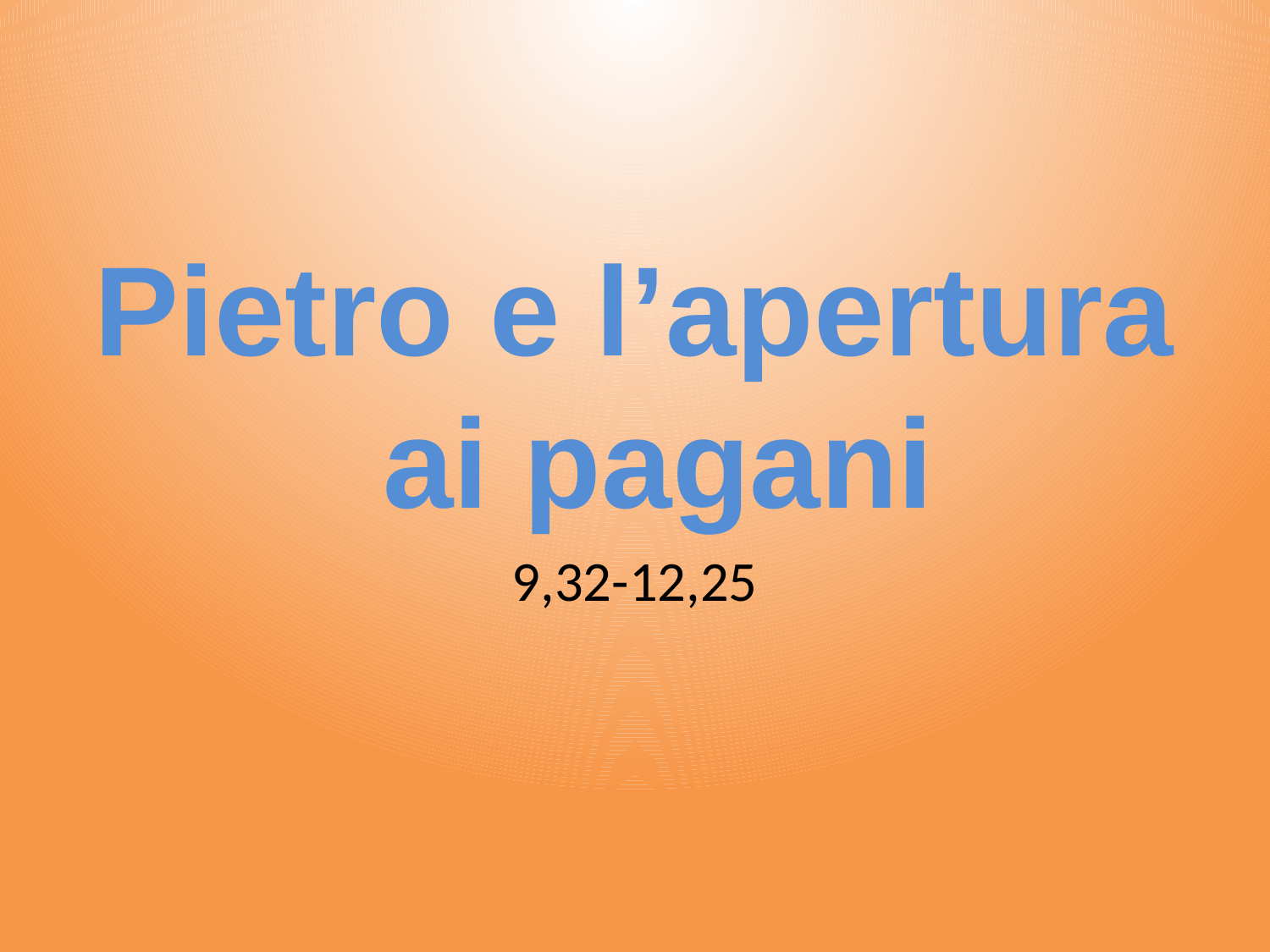

#
Pietro e l’apertura ai pagani
9,32-12,25